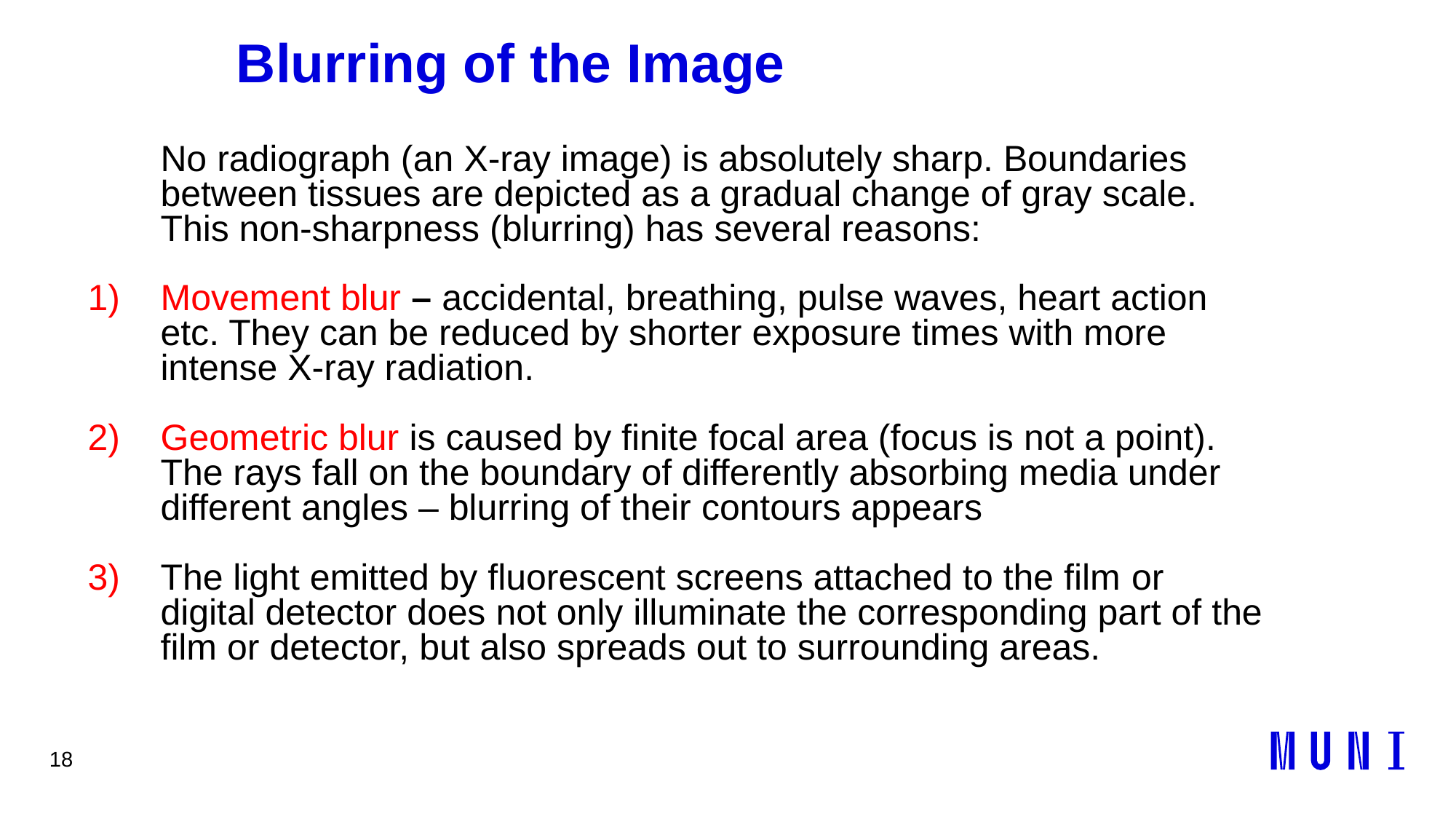

18
# Blurring of the Image
	No radiograph (an X-ray image) is absolutely sharp. Boundaries between tissues are depicted as a gradual change of gray scale. This non-sharpness (blurring) has several reasons:

Movement blur – accidental, breathing, pulse waves, heart action etc. They can be reduced by shorter exposure times with more intense X-ray radiation.

Geometric blur is caused by finite focal area (focus is not a point). The rays fall on the boundary of differently absorbing media under different angles – blurring of their contours appears

The light emitted by fluorescent screens attached to the film or digital detector does not only illuminate the corresponding part of the film or detector, but also spreads out to surrounding areas.